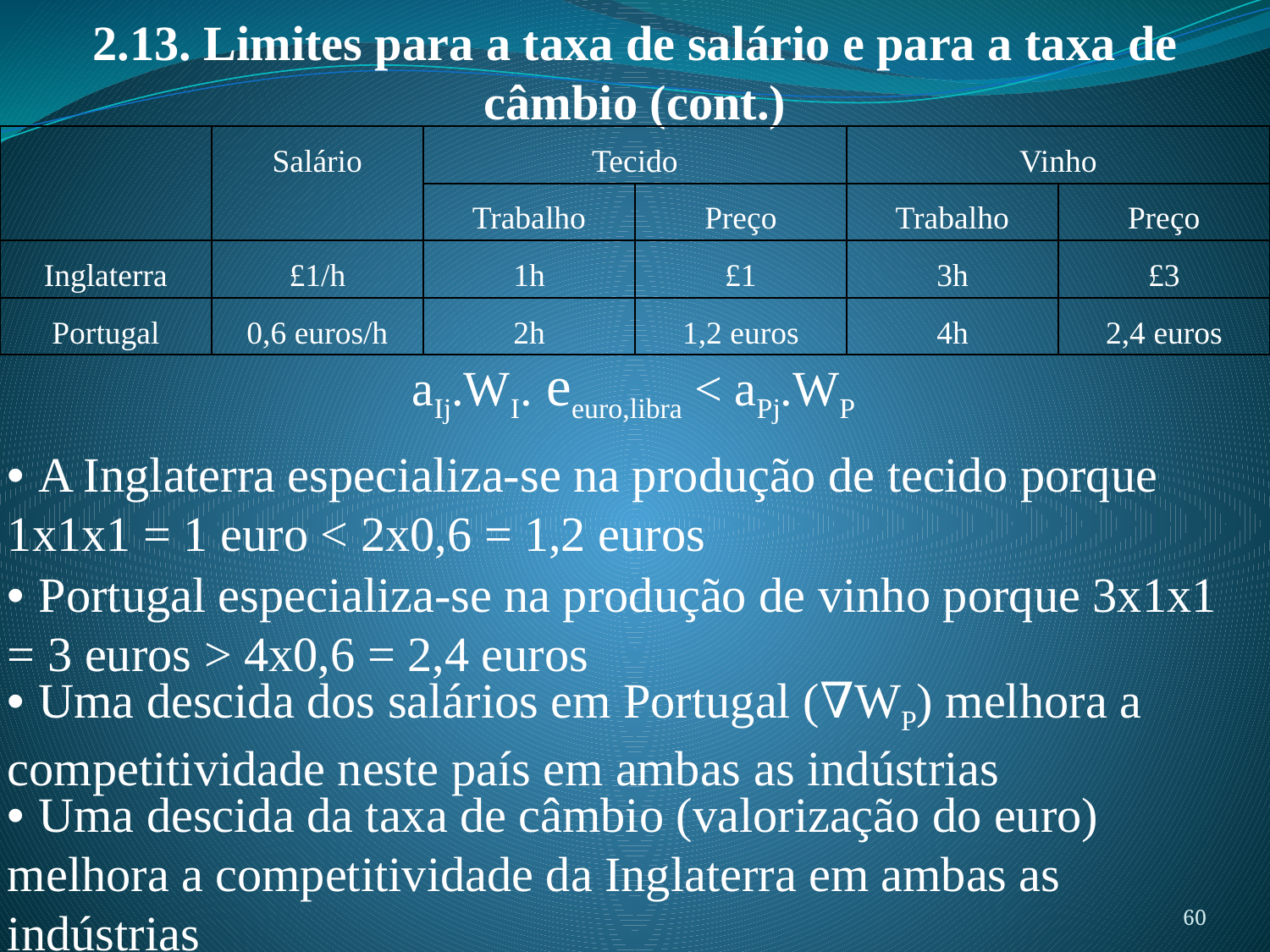

2.13. Limites para a taxa de salário e para a taxa de câmbio (cont.)

|  | Salário | Tecido |  | Vinho |  |
| --- | --- | --- | --- | --- | --- |
|  |  | Trabalho | Preço | Trabalho | Preço |
| Inglaterra | £1/h | 1h | £1 | 3h | £3 |
| Portugal | 0,6 euros/h | 2h | 1,2 euros | 4h | 2,4 euros |
aIj.WI. eeuro,libra < aPj.WP
• A Inglaterra especializa-se na produção de tecido porque 1x1x1 = 1 euro < 2x0,6 = 1,2 euros
• Portugal especializa-se na produção de vinho porque 3x1x1 = 3 euros > 4x0,6 = 2,4 euros
• Uma descida dos salários em Portugal (∇WP) melhora a competitividade neste país em ambas as indústrias
• Uma descida da taxa de câmbio (valorização do euro) melhora a competitividade da Inglaterra em ambas as indústrias
60